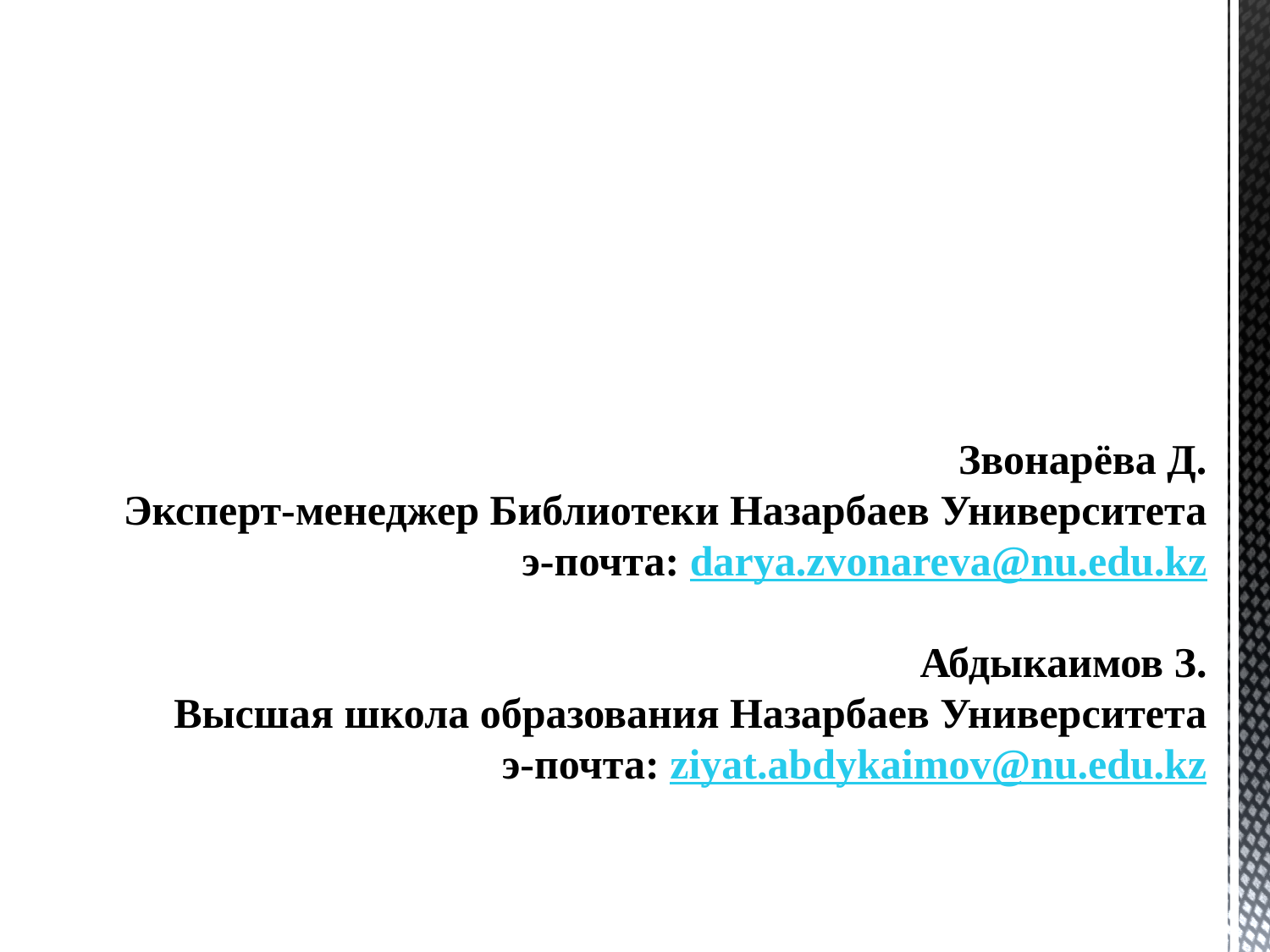

Звонарёва Д.
Эксперт-менеджер Библиотеки Назарбаев Университета
э-почта: darya.zvonareva@nu.edu.kz

Абдыкаимов З.
Высшая школа образования Назарбаев Университета
э-почта: ziyat.abdykaimov@nu.edu.kz